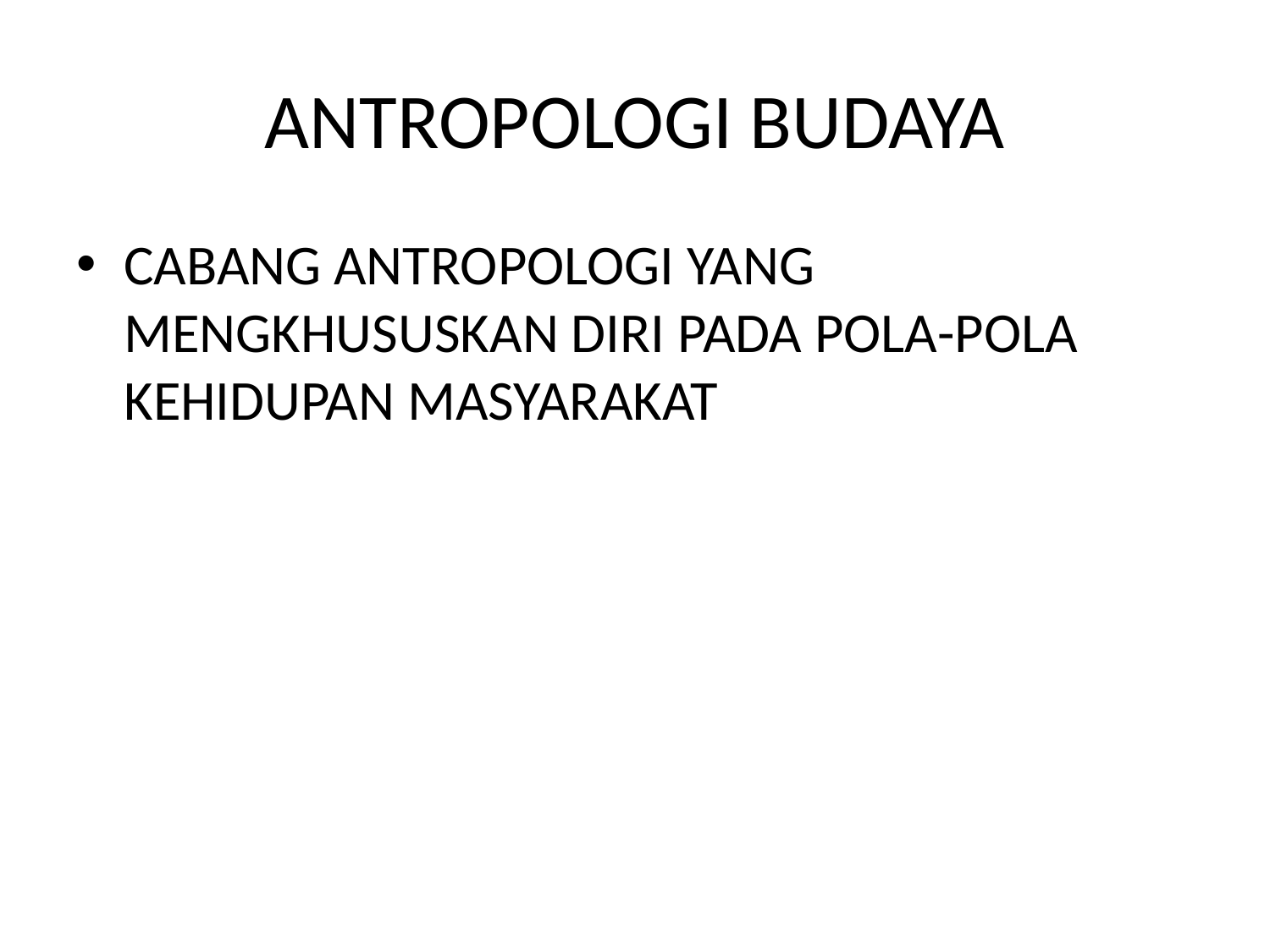

# ANTROPOLOGI BUDAYA
CABANG ANTROPOLOGI YANG MENGKHUSUSKAN DIRI PADA POLA-POLA KEHIDUPAN MASYARAKAT